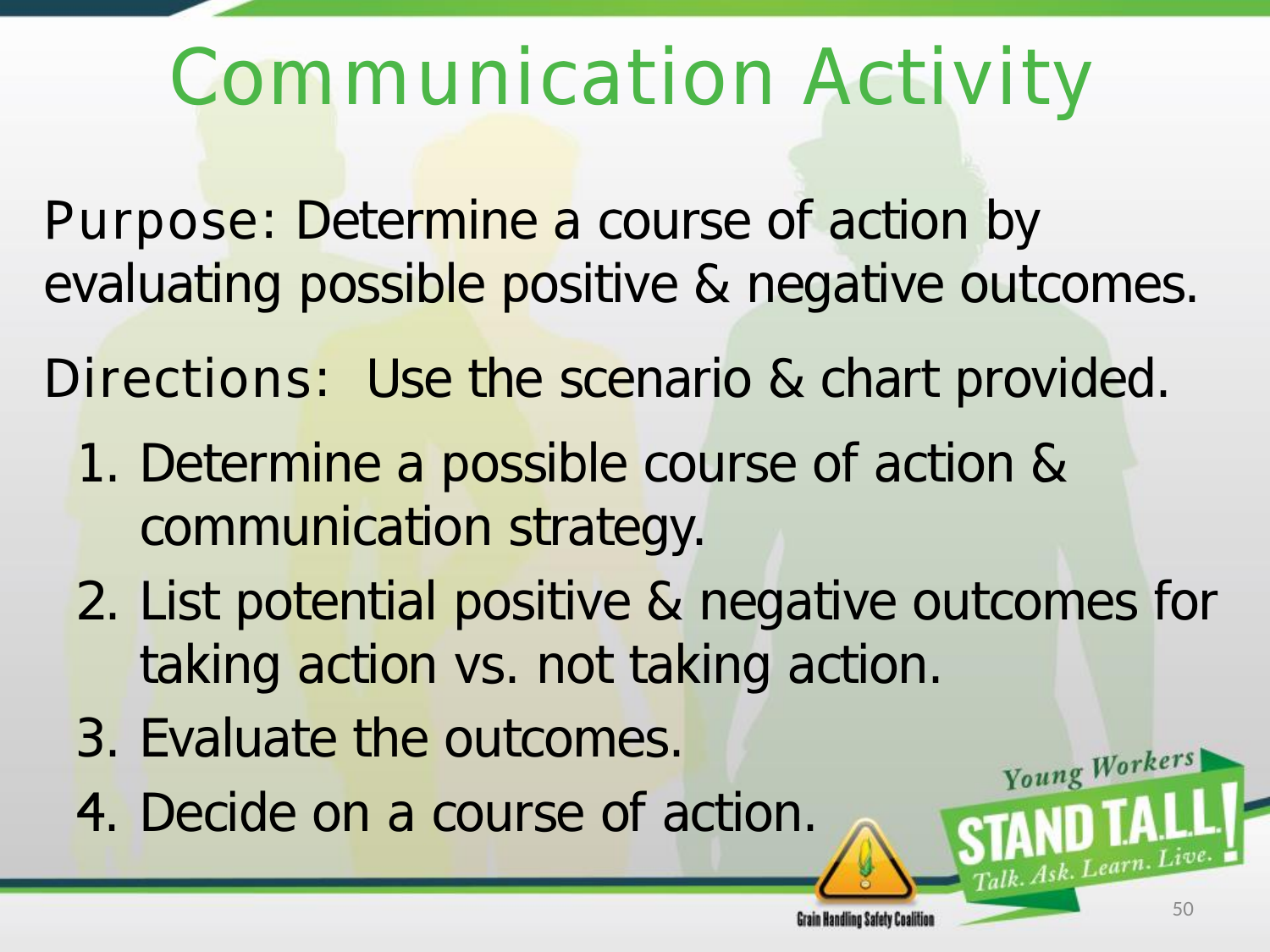

# Communication Activity
Purpose: Determine a course of action by evaluating possible positive & negative outcomes.
Directions:  Use the scenario & chart provided.
Determine a possible course of action & communication strategy.
List potential positive & negative outcomes for taking action vs. not taking action.
Evaluate the outcomes.
Decide on a course of action.

50